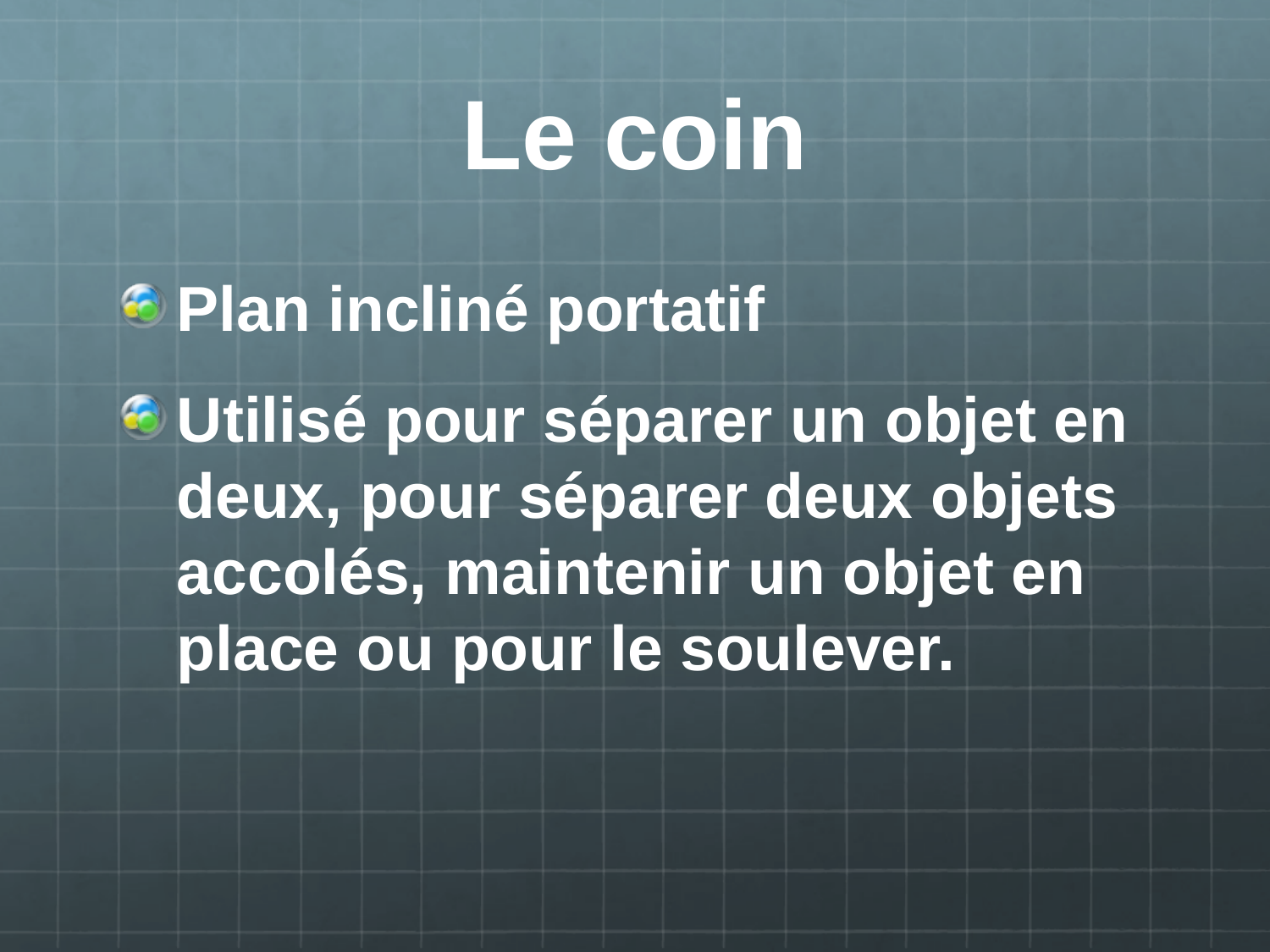

# Le coin
Plan incliné portatif
Utilisé pour séparer un objet en deux, pour séparer deux objets accolés, maintenir un objet en place ou pour le soulever.